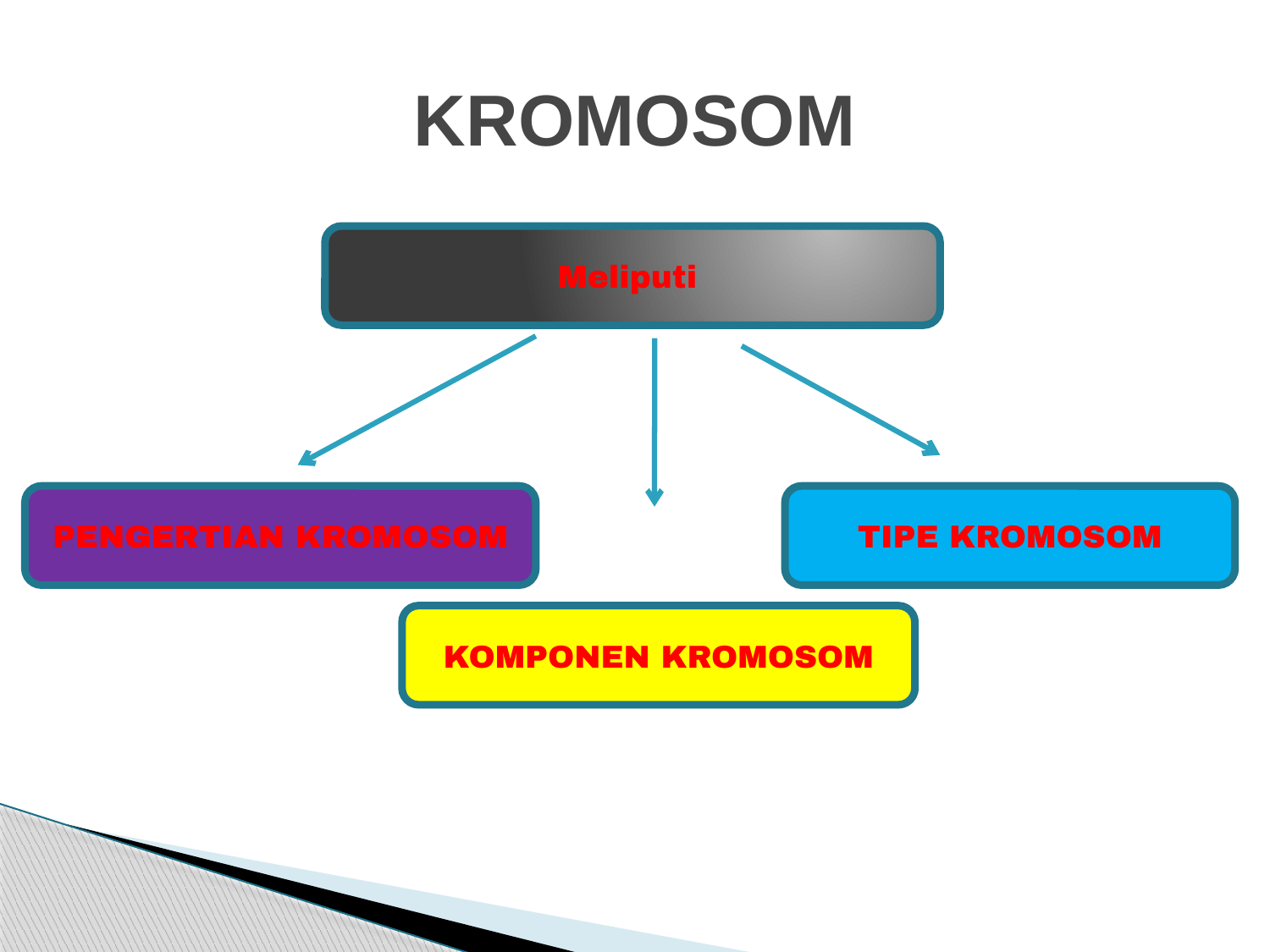

# KROMOSOM

Meliputi
PENGERTIAN KROMOSOM
TIPE KROMOSOM
KOMPONEN KROMOSOM